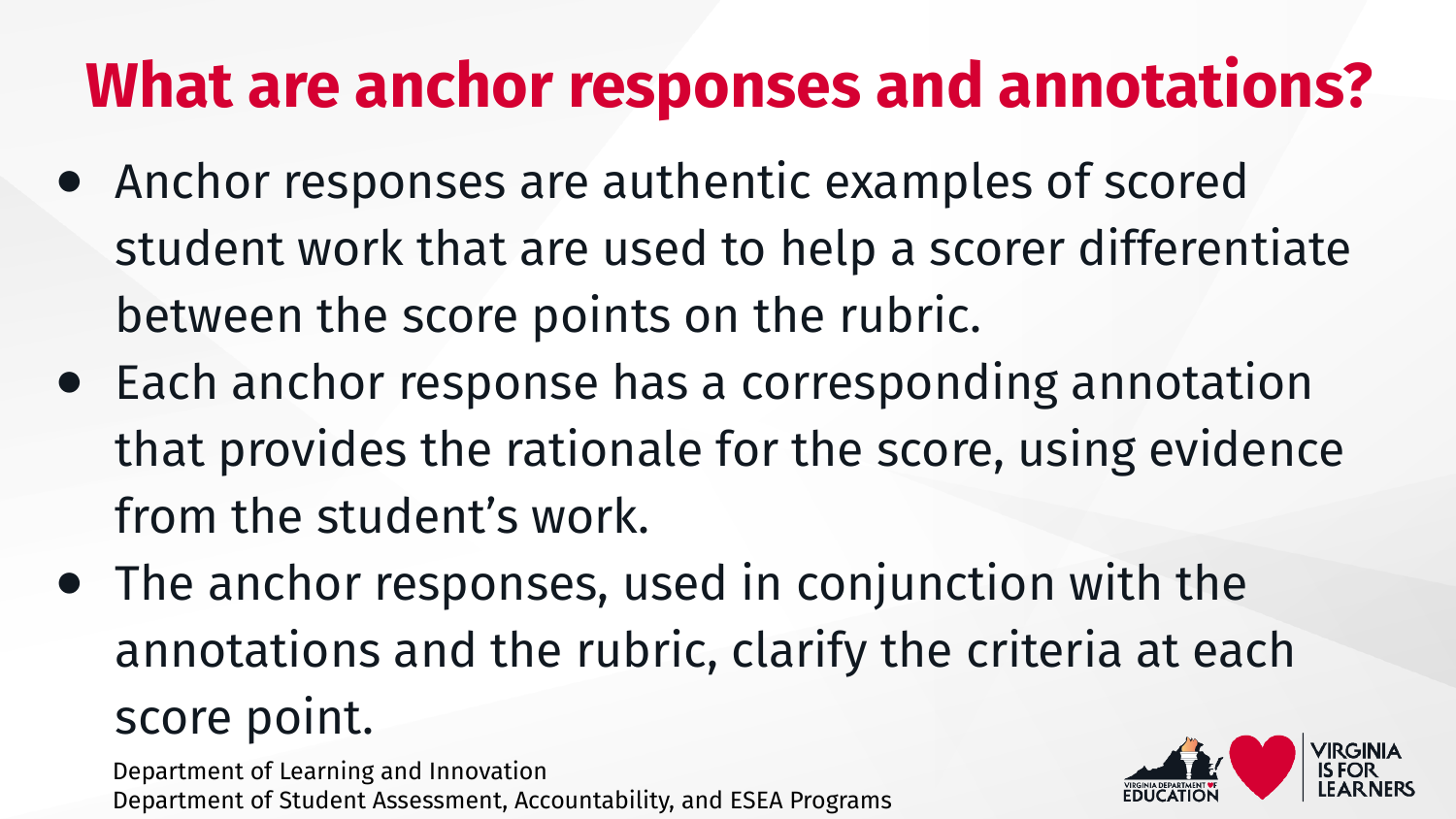

# What are anchor responses and annotations?
Anchor responses are authentic examples of scored student work that are used to help a scorer differentiate between the score points on the rubric.
Each anchor response has a corresponding annotation that provides the rationale for the score, using evidence from the student’s work.
The anchor responses, used in conjunction with the annotations and the rubric, clarify the criteria at each score point.